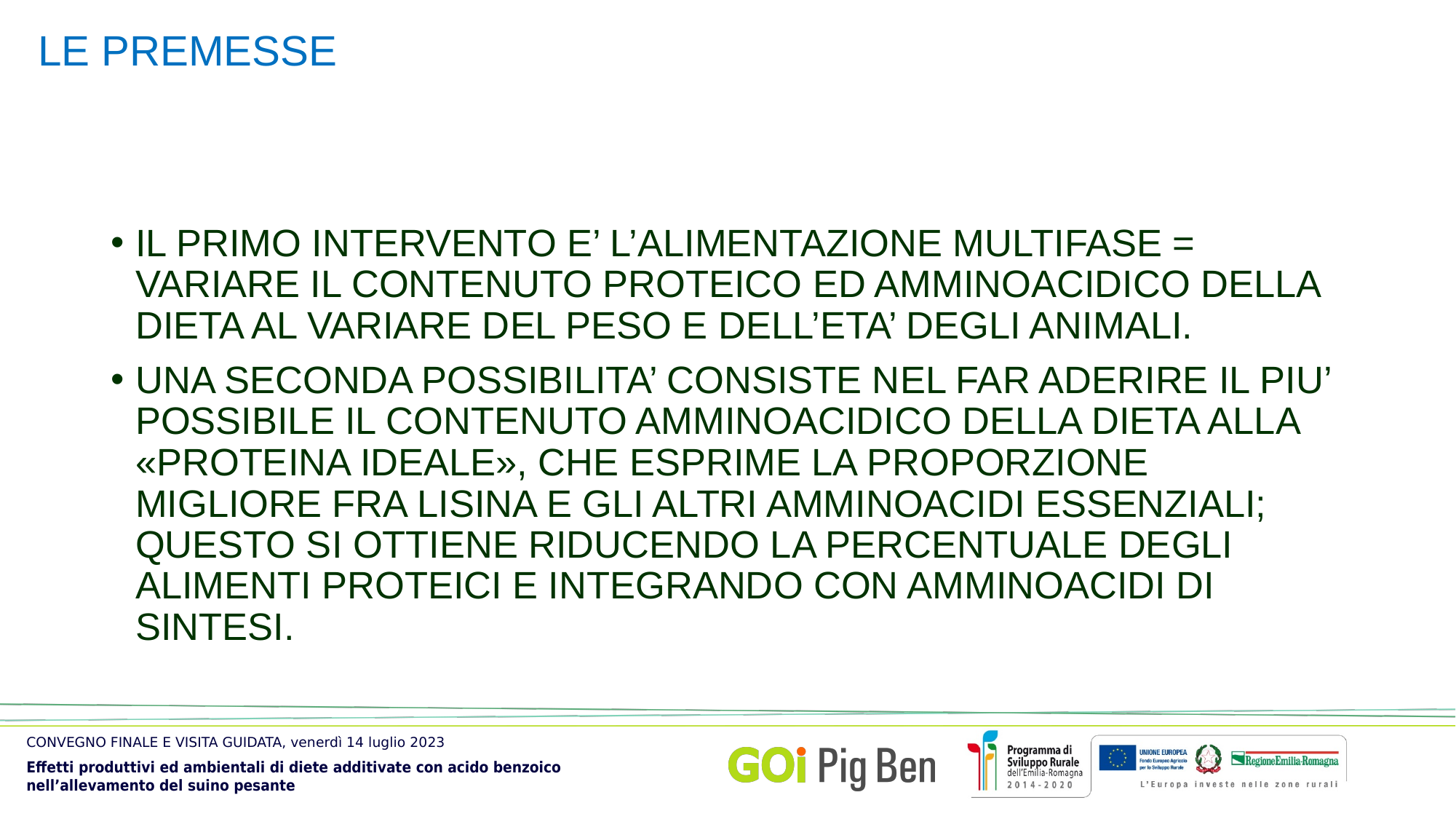

# LE PREMESSE
IL PRIMO INTERVENTO E’ L’ALIMENTAZIONE MULTIFASE = VARIARE IL CONTENUTO PROTEICO ED AMMINOACIDICO DELLA DIETA AL VARIARE DEL PESO E DELL’ETA’ DEGLI ANIMALI.
UNA SECONDA POSSIBILITA’ CONSISTE NEL FAR ADERIRE IL PIU’ POSSIBILE IL CONTENUTO AMMINOACIDICO DELLA DIETA ALLA «PROTEINA IDEALE», CHE ESPRIME LA PROPORZIONE MIGLIORE FRA LISINA E GLI ALTRI AMMINOACIDI ESSENZIALI; QUESTO SI OTTIENE RIDUCENDO LA PERCENTUALE DEGLI ALIMENTI PROTEICI E INTEGRANDO CON AMMINOACIDI DI SINTESI.